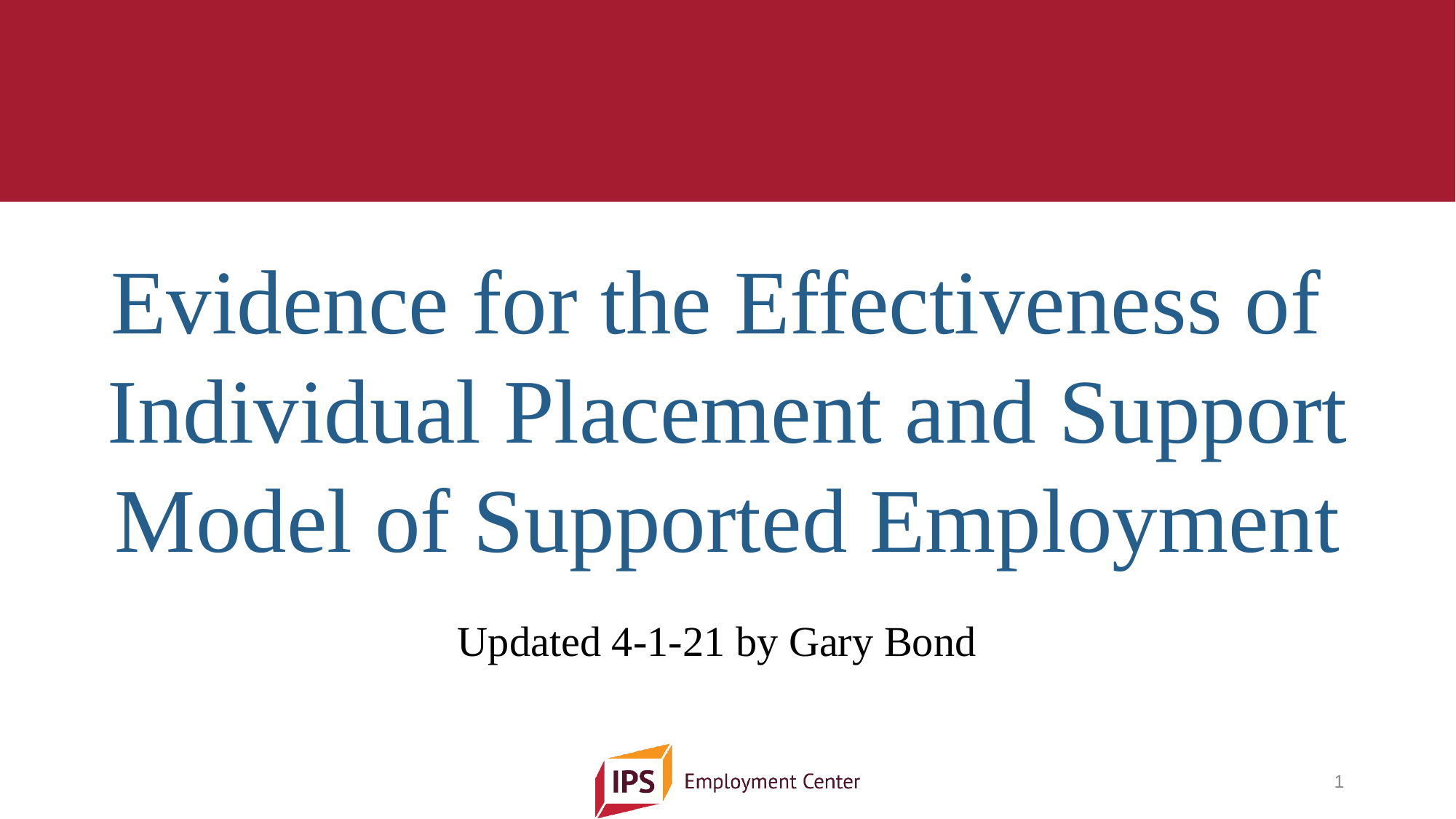

#
Evidence for the Effectiveness of
Individual Placement and Support Model of Supported Employment
Updated 4-1-21 by Gary Bond
1